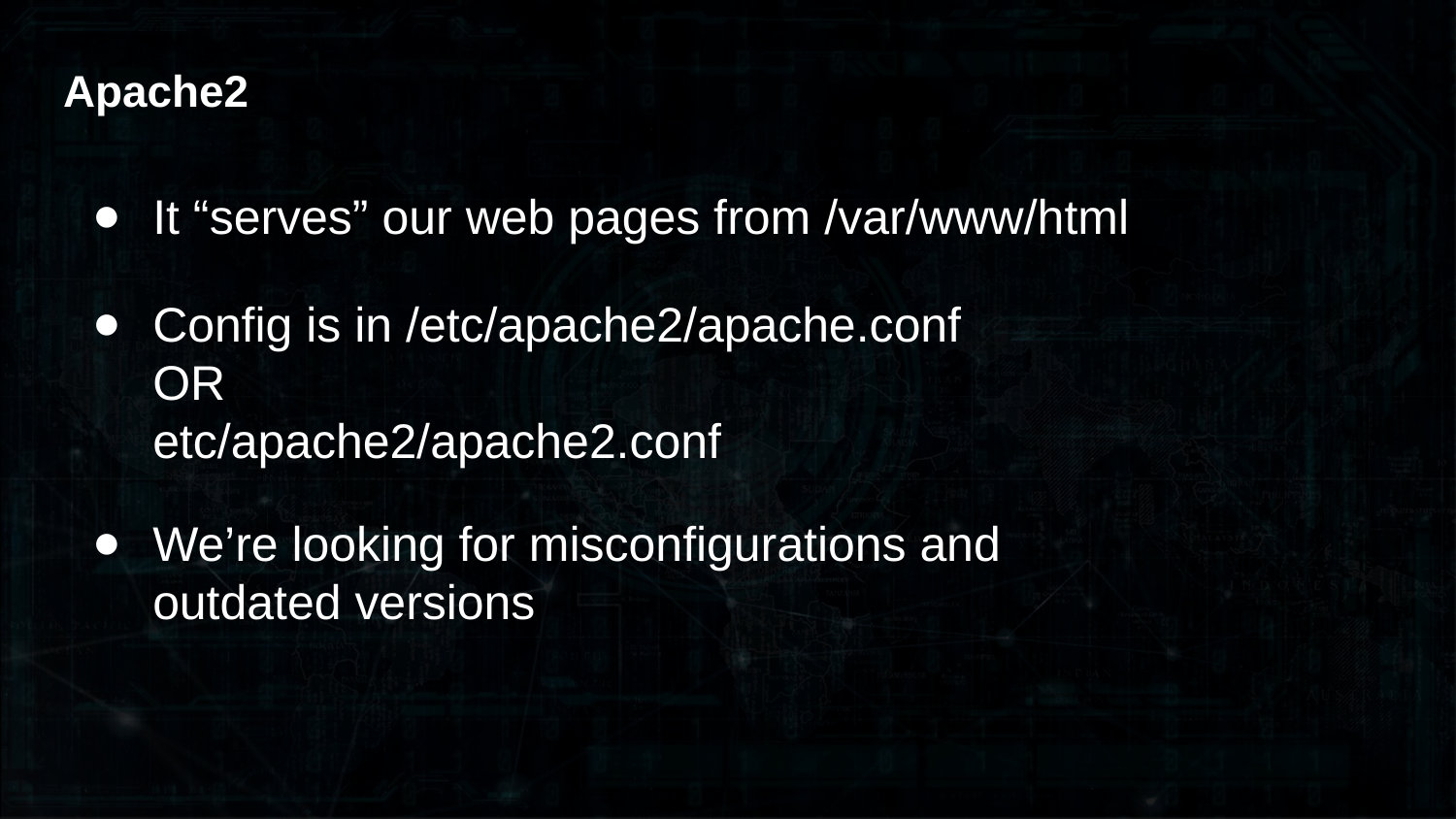

# Apache2
It “serves” our web pages from /var/www/html
Config is in /etc/apache2/apache.conf
OR
etc/apache2/apache2.conf
We’re looking for misconfigurations and outdated versions